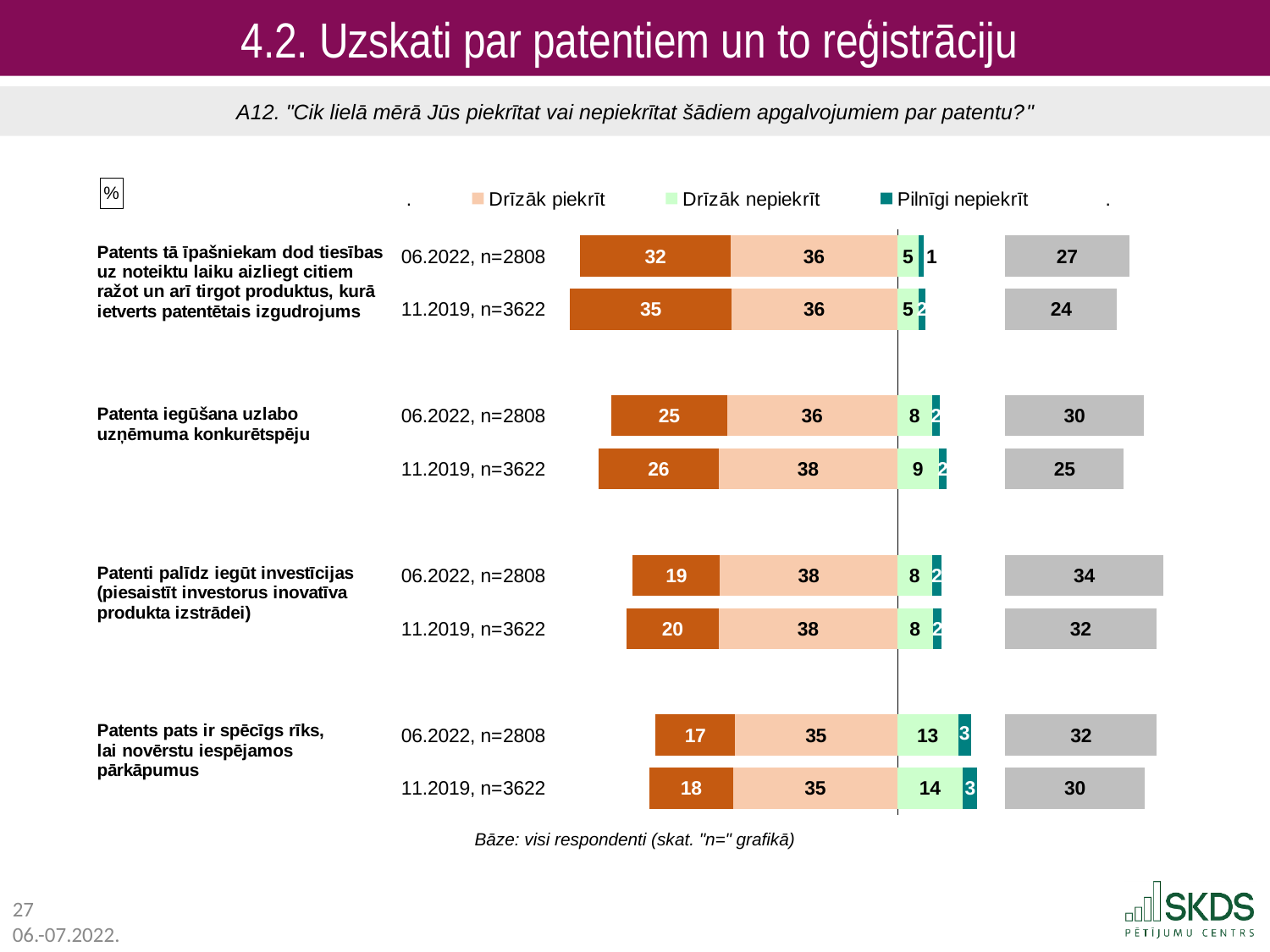

4.2. Uzskati par patentiem un to reģistrāciju
A12. "Cik lielā mērā Jūs piekrītat vai nepiekrītat šādiem apgalvojumiem par patentu?"

### Chart: %

| Category | . | Pilnīgi piekrīt | Drīzāk piekrīt | Drīzāk nepiekrīt | Pilnīgi nepiekrīt | . | Grūti pateikt |
|---|---|---|---|---|---|---|---|
| 06.2022, n=2808 | 4.699999999999996 | 32.3 | 35.6 | 4.6 | 1.1 | 17.5 | 26.5 |
| 11.2019, n=3622 | 2.5999999999999943 | 34.5 | 35.5 | 4.6 | 1.5 | 17.1 | 23.9 |
|  | 72.6 | None | None | None | None | 23.2 | None |
| 06.2022, n=2808 | 11.399999999999995 | 24.8 | 36.4 | 7.5 | 1.7 | 14.0 | 29.6 |
| 11.2019, n=3622 | 8.599999999999994 | 25.9 | 38.1 | 8.9 | 1.7 | 12.6 | 25.3 |
|  | 72.6 | None | None | None | None | 23.2 | None |
| 06.2022, n=2808 | 15.999999999999996 | 18.7 | 37.9 | 7.5 | 2.0 | 13.7 | 33.8 |
| 11.2019, n=3622 | 14.599999999999994 | 19.9 | 38.1 | 7.7 | 1.9 | 13.600000000000001 | 32.3 |
|  | 72.6 | None | None | None | None | 23.2 | None |
| 06.2022, n=2808 | 20.89999999999999 | 17.0 | 34.7 | 13.1 | 2.7 | 7.4 | 32.4 |
| 11.2019, n=3622 | 19.499999999999993 | 18.1 | 35.0 | 14.1 | 3.1 | 5.999999999999998 | 29.8 |
Bāze: visi respondenti (skat. "n=" grafikā)